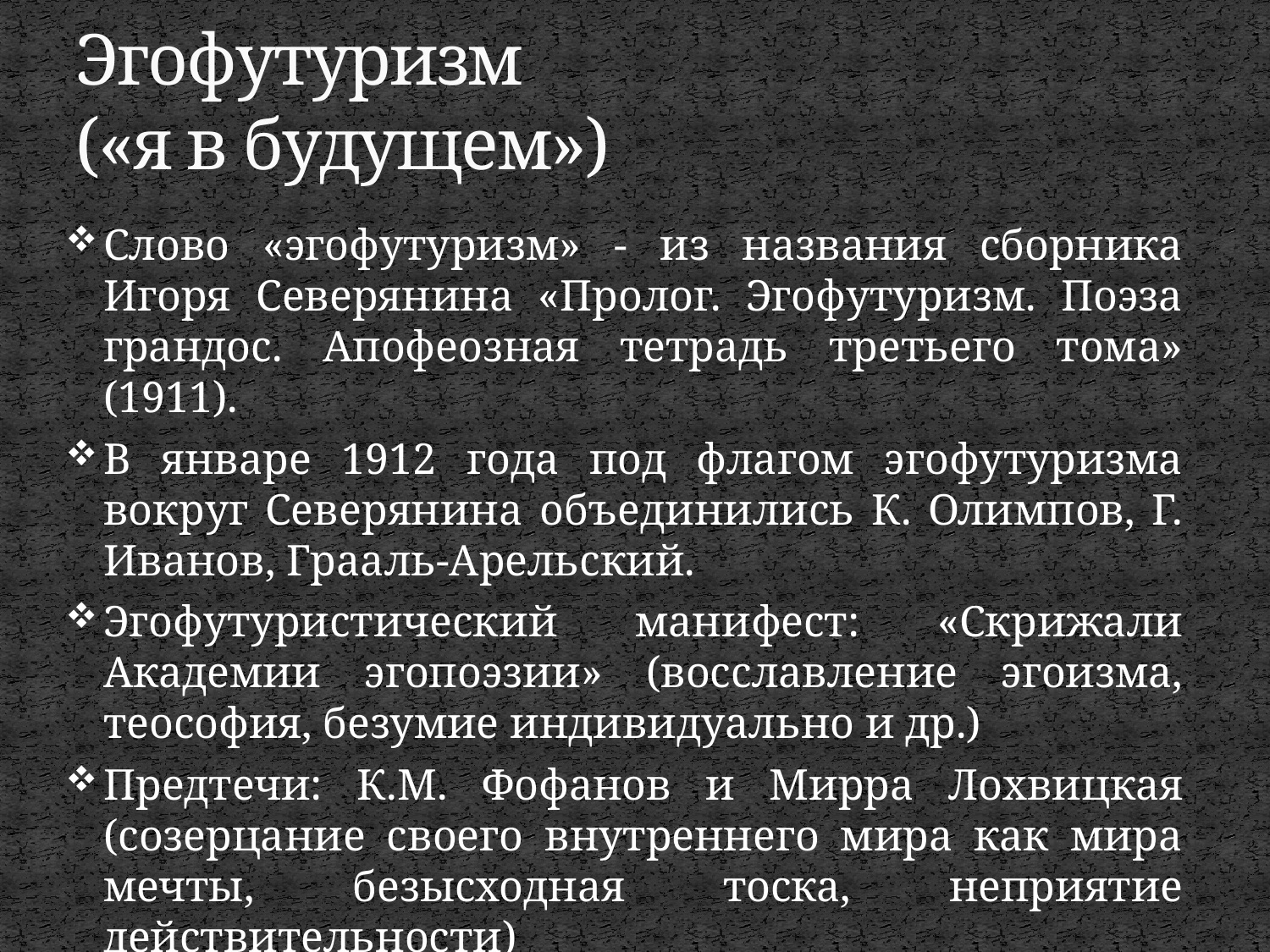

# Эгофутуризм («я в будущем»)
Слово «эгофутуризм» - из названия сборника Игоря Северянина «Пролог. Эгофутуризм. Поэза грандос. Апофеозная тетрадь третьего тома» (1911).
В январе 1912 года под флагом эгофутуризма вокруг Северянина объединились К. Олимпов, Г. Иванов, Грааль-Арельский.
Эгофутуристический манифест: «Скрижали Академии эгопоэзии» (восславление эгоизма, теософия, безумие индивидуально и др.)
Предтечи: К.М. Фофанов и Мирра Лохвицкая (созерцание своего внутреннего мира как мира мечты, безысходная тоска, неприятие действительности)